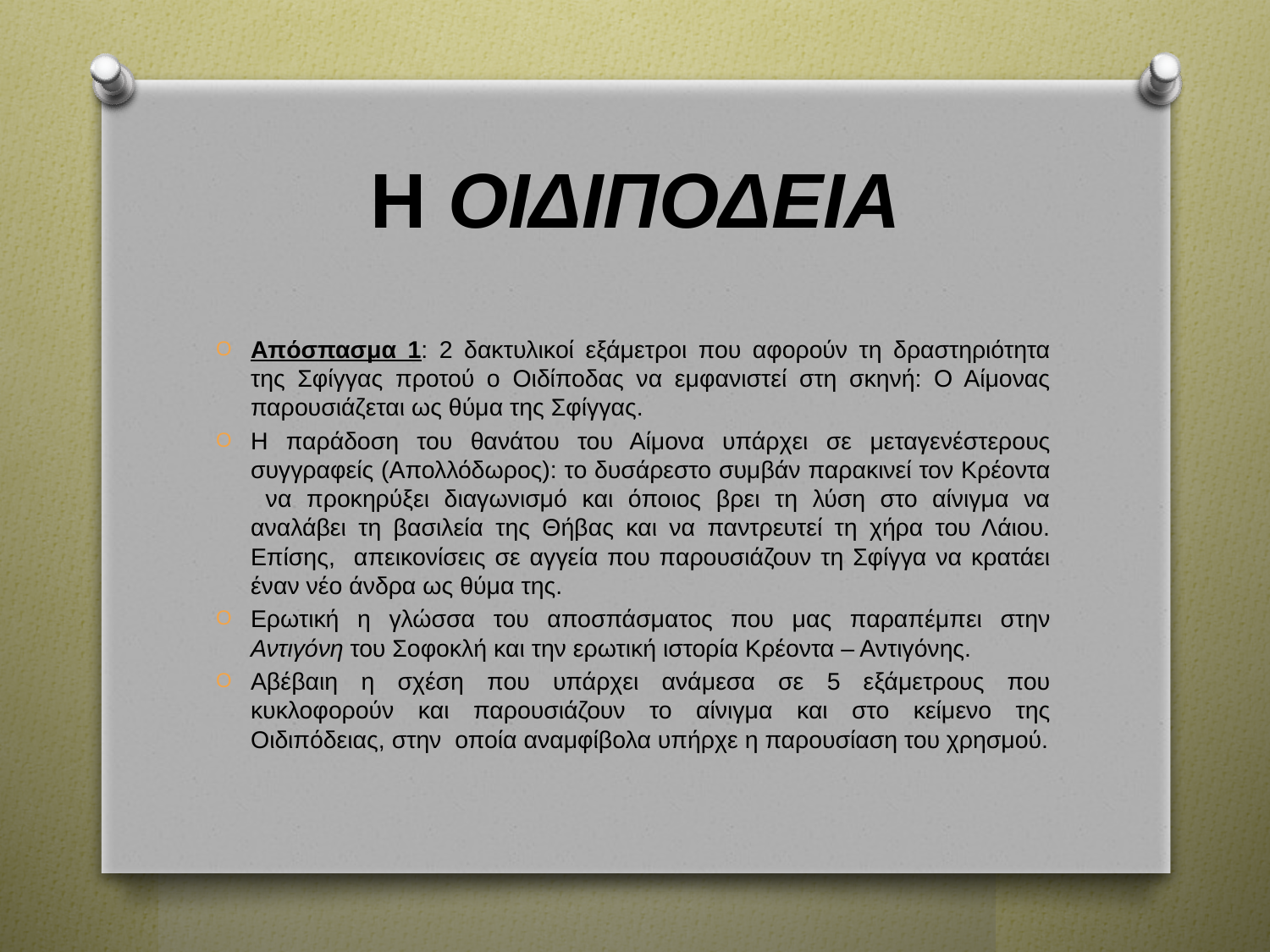

# Η ΟΙΔΙΠΟΔΕΙΑ

Απόσπασμα 1: 2 δακτυλικοί εξάμετροι που αφορούν τη δραστηριότητα της Σφίγγας προτού ο Οιδίποδας να εμφανιστεί στη σκηνή: Ο Αίμονας παρουσιάζεται ως θύμα της Σφίγγας.
Η παράδοση του θανάτου του Αίμονα υπάρχει σε μεταγενέστερους συγγραφείς (Απολλόδωρος): το δυσάρεστο συμβάν παρακινεί τον Κρέοντα  να προκηρύξει διαγωνισμό και όποιος βρει τη λύση στο αίνιγμα να αναλάβει τη βασιλεία της Θήβας και να παντρευτεί τη χήρα του Λάιου. Επίσης,  απεικονίσεις σε αγγεία που παρουσιάζουν τη Σφίγγα να κρατάει έναν νέο άνδρα ως θύμα της.
Ερωτική η γλώσσα του αποσπάσματος που μας παραπέμπει στην Αντιγόνη του Σοφοκλή και την ερωτική ιστορία Κρέοντα – Αντιγόνης.
Αβέβαιη η σχέση που υπάρχει ανάμεσα σε 5 εξάμετρους που κυκλοφορούν και παρουσιάζουν το αίνιγμα και στο κείμενο της Οιδιπόδειας, στην  οποία αναμφίβολα υπήρχε η παρουσίαση του χρησμού.